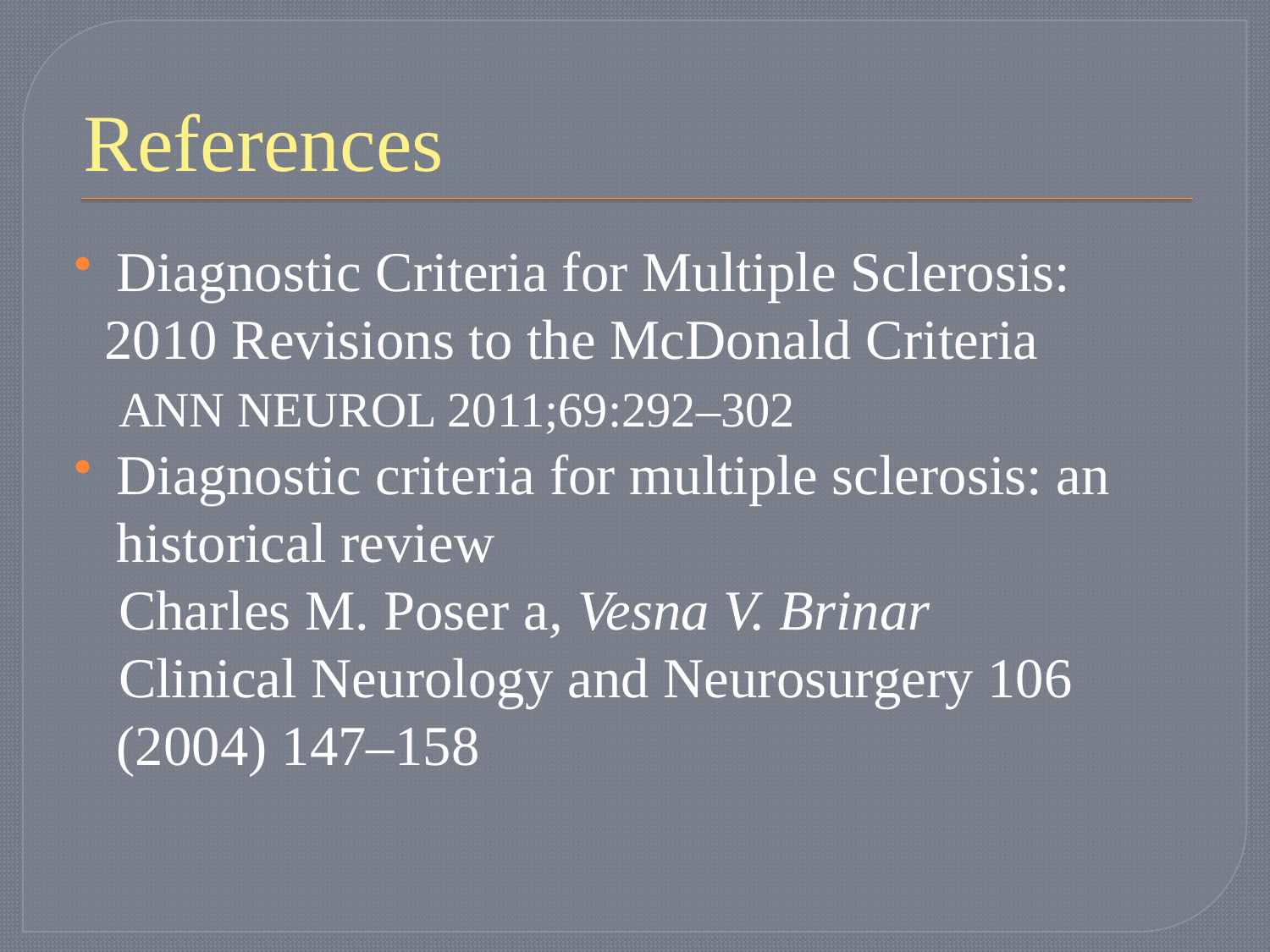

# References
Diagnostic Criteria for Multiple Sclerosis:
  2010 Revisions to the McDonald Criteria
   ANN NEUROL 2011;69:292–302
Diagnostic criteria for multiple sclerosis: an historical review
   Charles M. Poser a, Vesna V. Brinar
   Clinical Neurology and Neurosurgery 106 (2004) 147–158